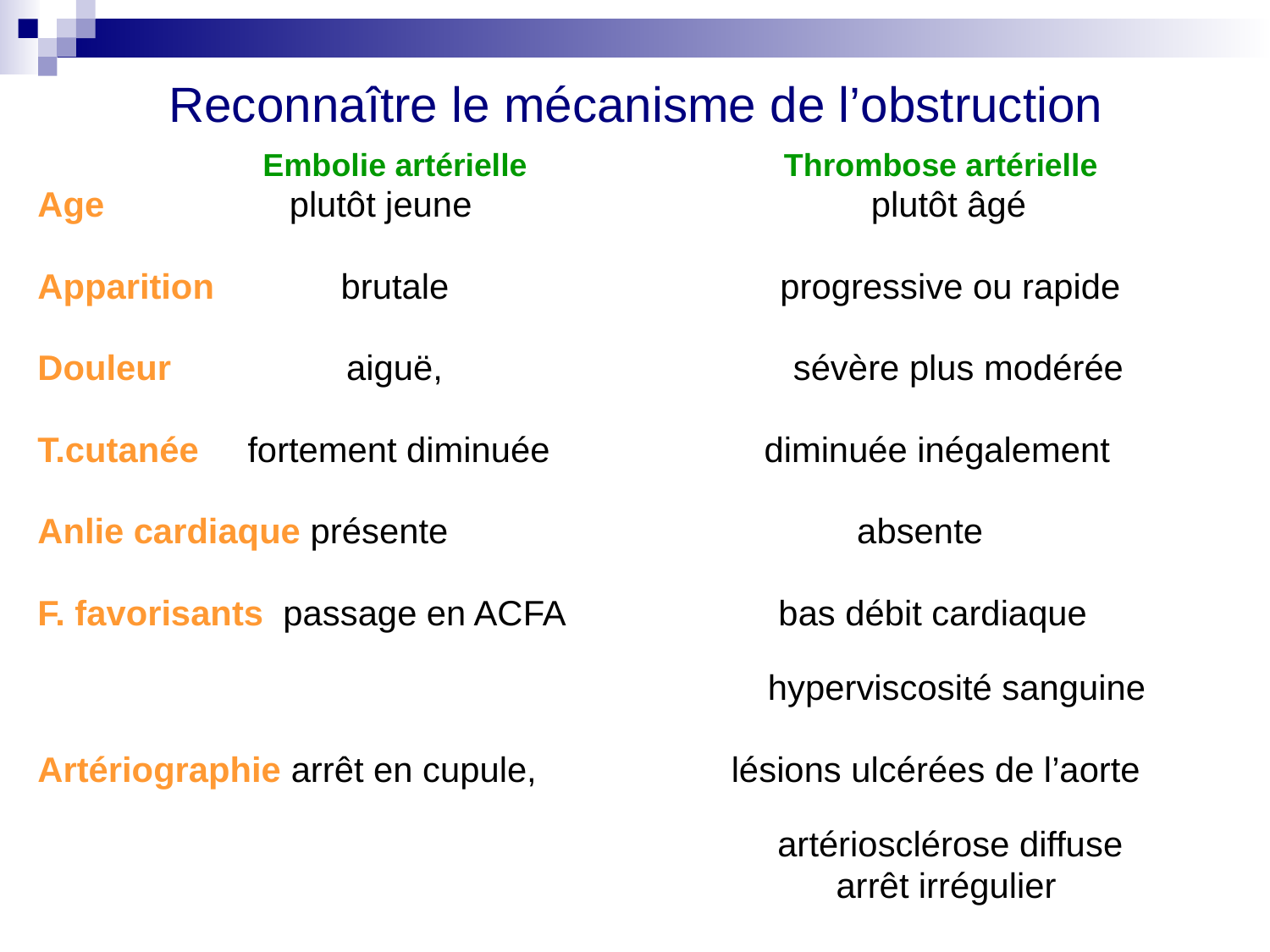

# Reconnaître le mécanisme de l’obstruction
                                                        Embolie artérielle                             Thrombose artérielle
Age                   plutôt jeune                                         plutôt âgé

Apparition             brutale                                  progressive ou rapide

Douleur                  aiguë,                                    sévère plus modérée

T.cutanée     fortement diminuée                      diminuée inégalement

Anlie cardiaque présente                                          absente

F. favorisants  passage en ACFA                      bas débit cardiaque
                                                                           hyperviscosité sanguine

Artériographie arrêt en cupule,                    lésions ulcérées de l’aorte
                                                                            artériosclérose diffuse
                                                                                  arrêt irrégulier